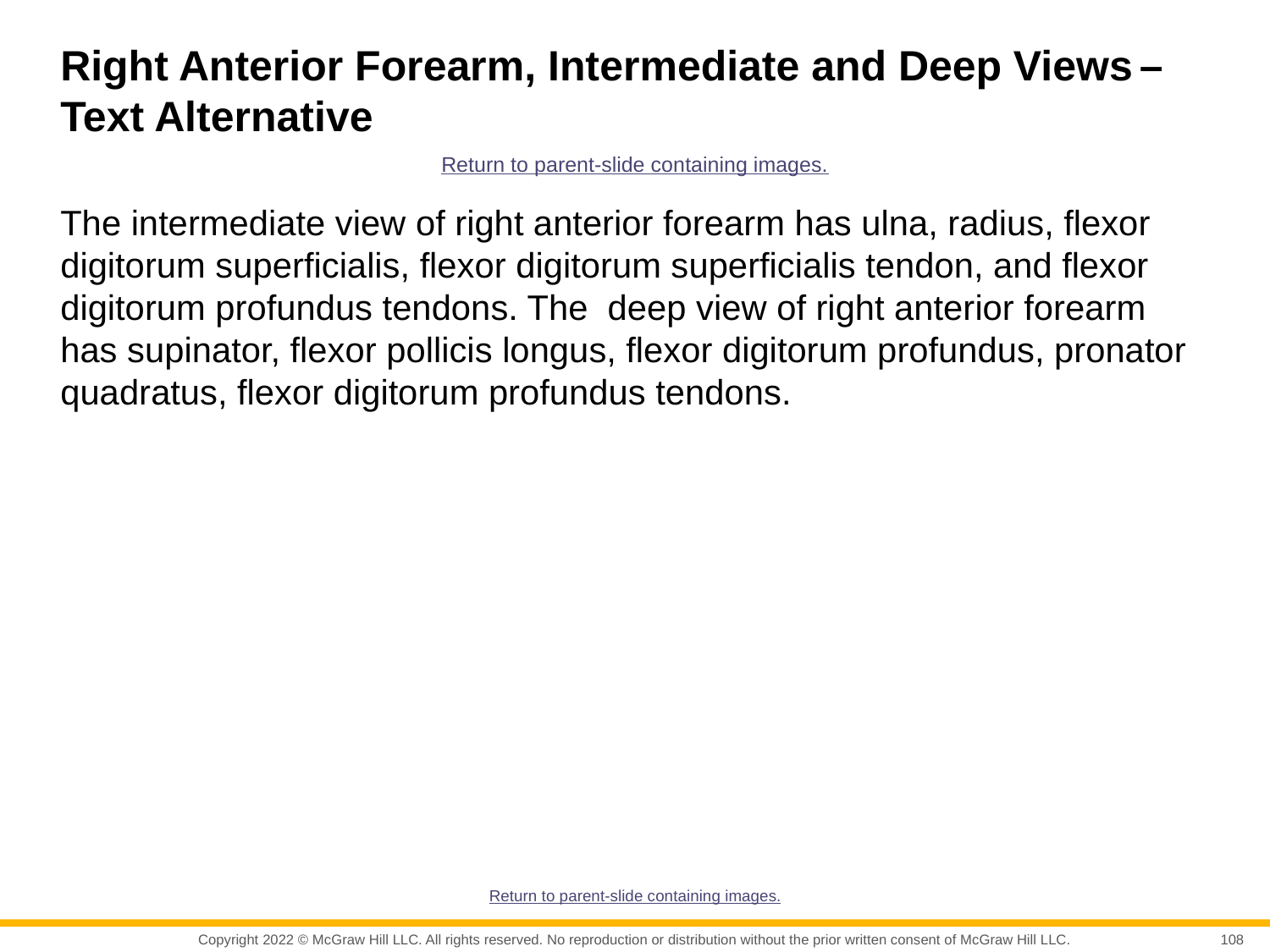

# Right Anterior Forearm, Intermediate and Deep Views – Text Alternative
Return to parent-slide containing images.
The intermediate view of right anterior forearm has ulna, radius, flexor digitorum superficialis, flexor digitorum superficialis tendon, and flexor digitorum profundus tendons. The  deep view of right anterior forearm has supinator, flexor pollicis longus, flexor digitorum profundus, pronator quadratus, flexor digitorum profundus tendons.
Return to parent-slide containing images.
108